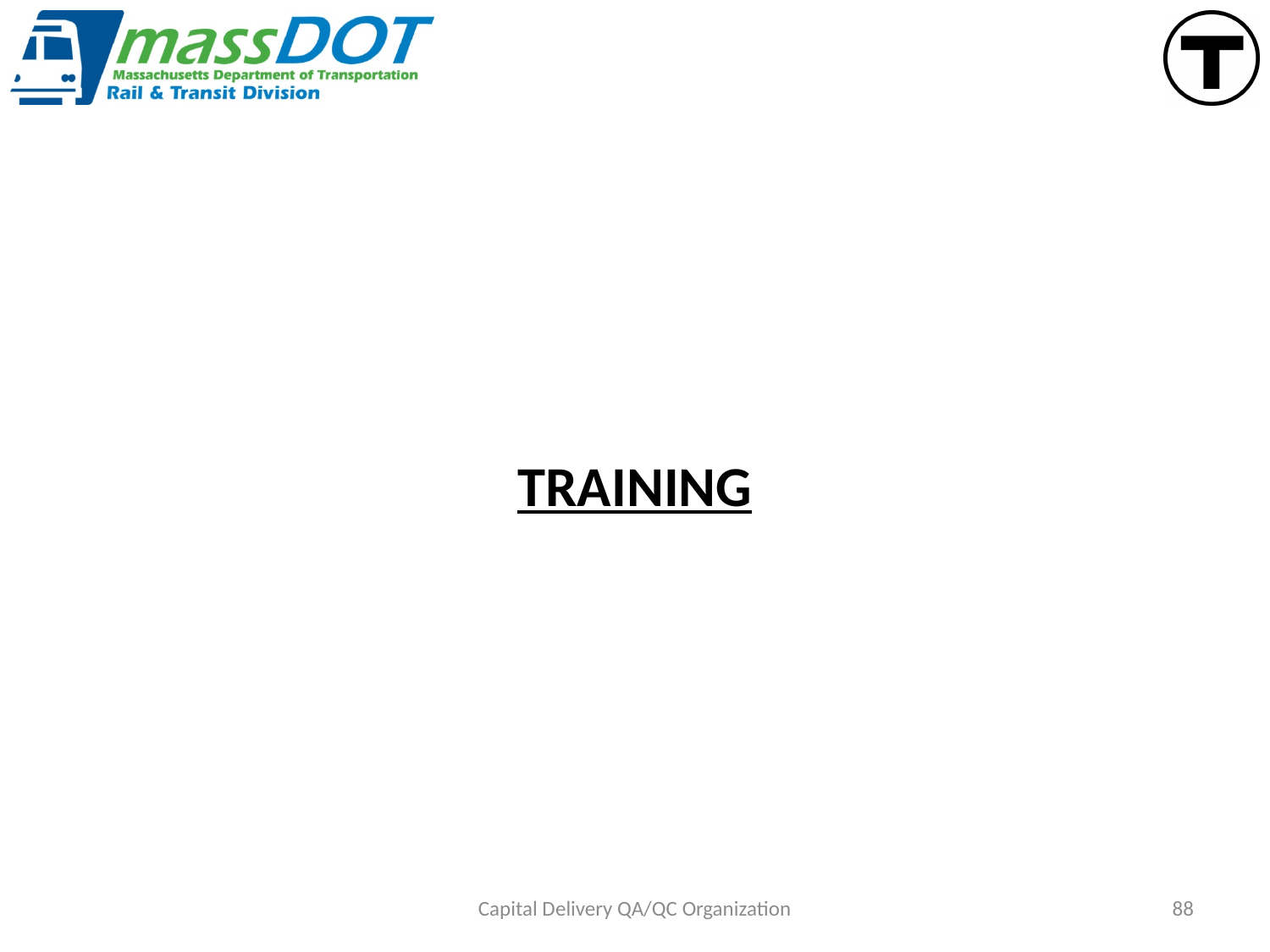

#

TRAINING
Capital Delivery QA/QC Organization
88